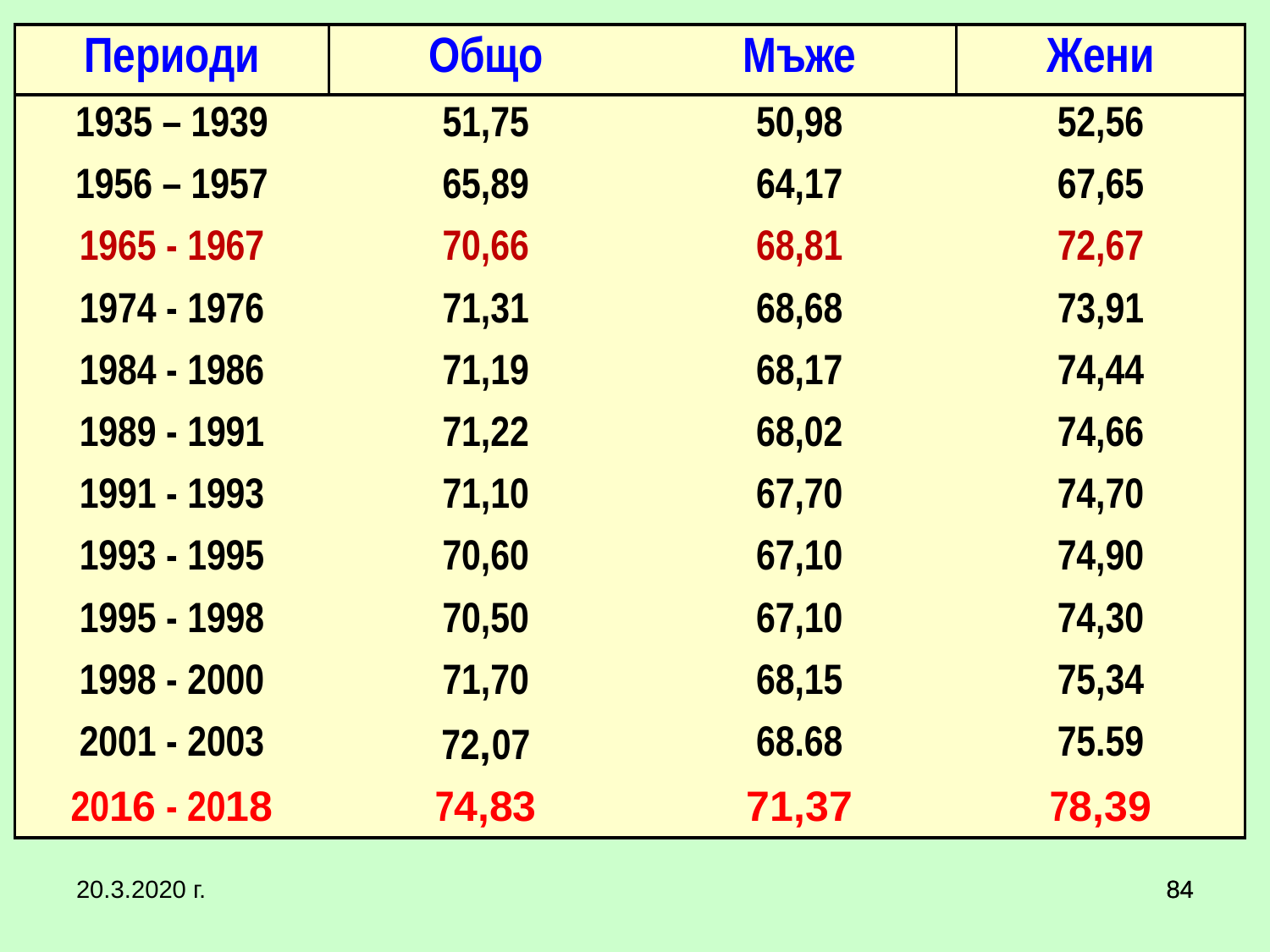

| Периоди | Общо | Мъже | Жени |
| --- | --- | --- | --- |
| 1935 – 1939 | 51,75 | 50,98 | 52,56 |
| 1956 – 1957 | 65,89 | 64,17 | 67,65 |
| 1965 - 1967 | 70,66 | 68,81 | 72,67 |
| 1974 - 1976 | 71,31 | 68,68 | 73,91 |
| 1984 - 1986 | 71,19 | 68,17 | 74,44 |
| 1989 - 1991 | 71,22 | 68,02 | 74,66 |
| 1991 - 1993 | 71,10 | 67,70 | 74,70 |
| 1993 - 1995 | 70,60 | 67,10 | 74,90 |
| 1995 - 1998 | 70,50 | 67,10 | 74,30 |
| 1998 - 2000 | 71,70 | 68,15 | 75,34 |
| 2001 - 2003 | 72,07 | 68.68 | 75.59 |
| 2016 - 2018 | 74,83 | 71,37 | 78,39 |
20.3.2020 г.
84
84